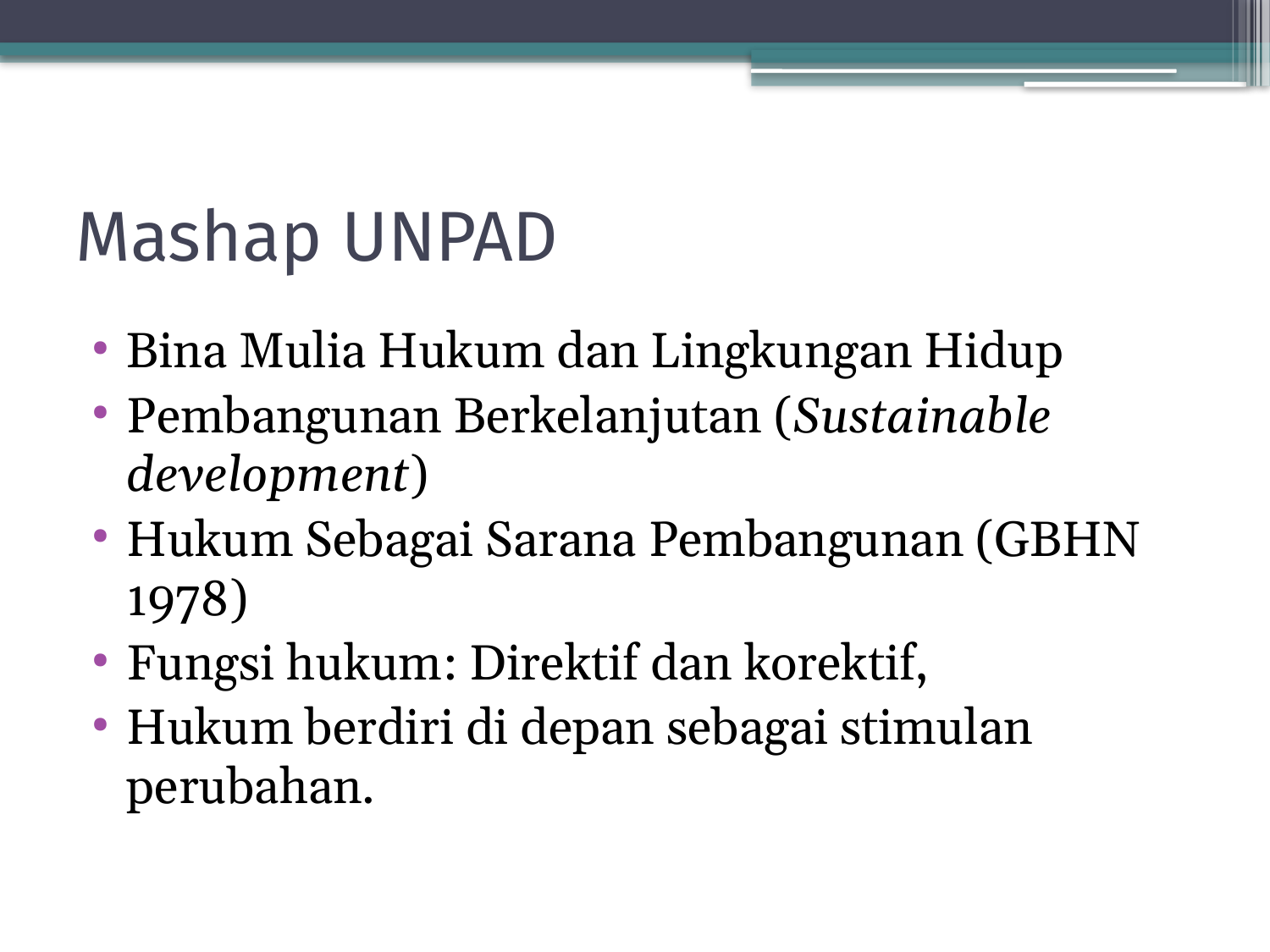

# Mashap UNPAD
Bina Mulia Hukum dan Lingkungan Hidup
Pembangunan Berkelanjutan (Sustainable development)
Hukum Sebagai Sarana Pembangunan (GBHN 1978)
Fungsi hukum: Direktif dan korektif,
Hukum berdiri di depan sebagai stimulan perubahan.